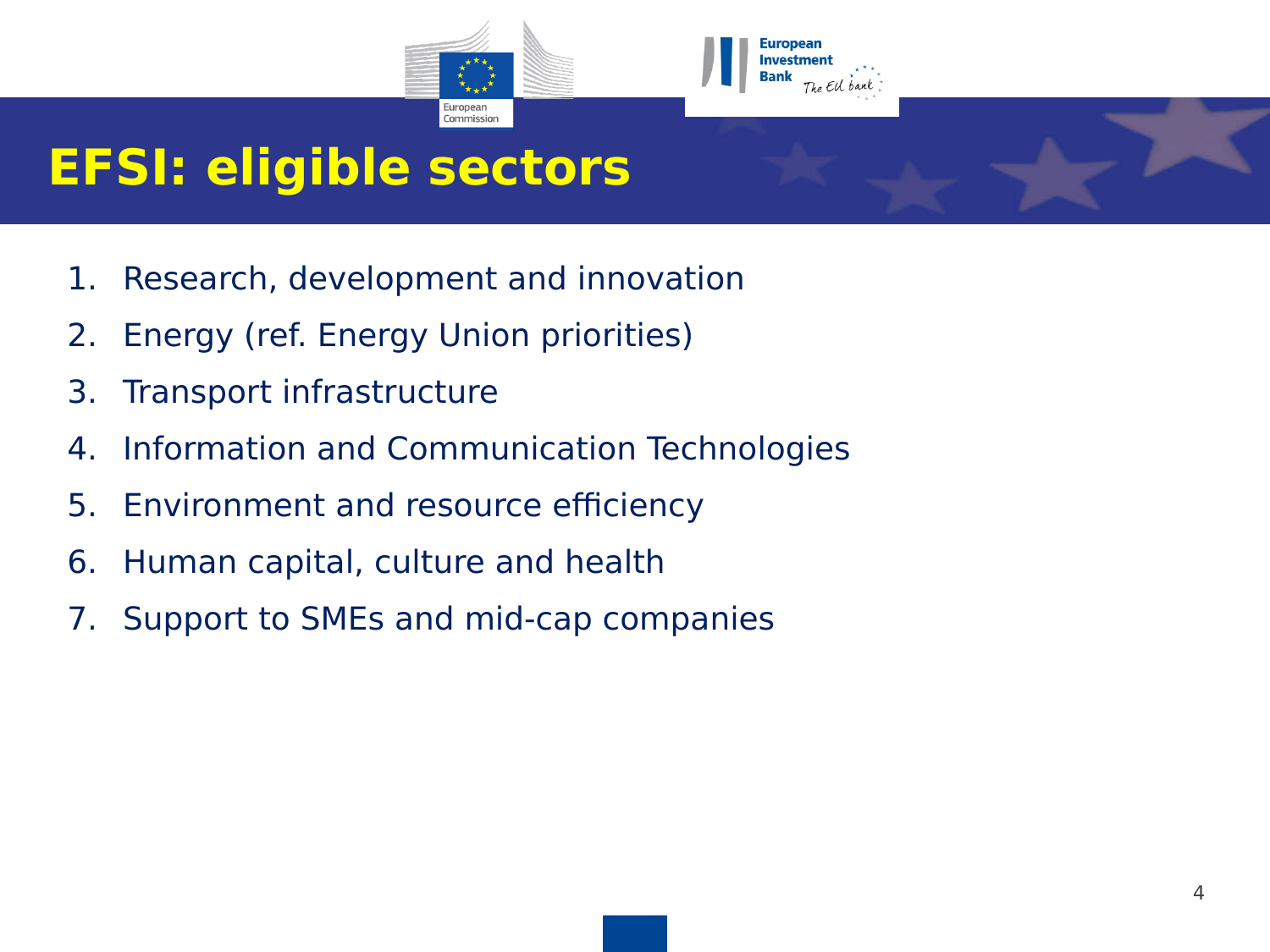

EFSI: eligible sectors
Research, development and innovation
Energy (ref. Energy Union priorities)
Transport infrastructure
Information and Communication Technologies
Environment and resource efficiency
Human capital, culture and health
Support to SMEs and mid-cap companies